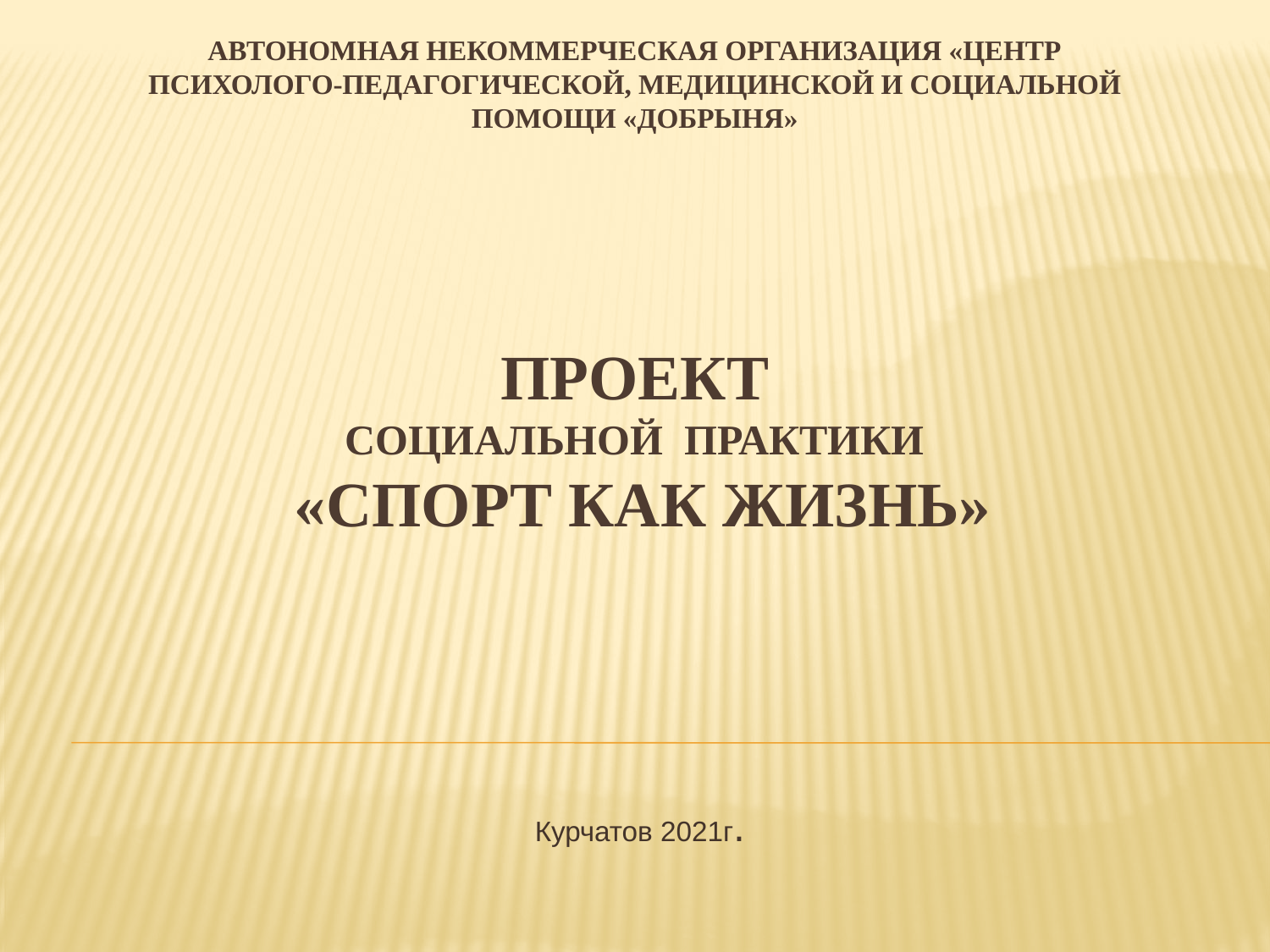

# Автономная некоммерческая организация «Центр психолого-педагогической, медицинской и социальной помощи «Добрыня» Проект социальной  практики «СПОРТ как жизнь»
Курчатов 2021г.